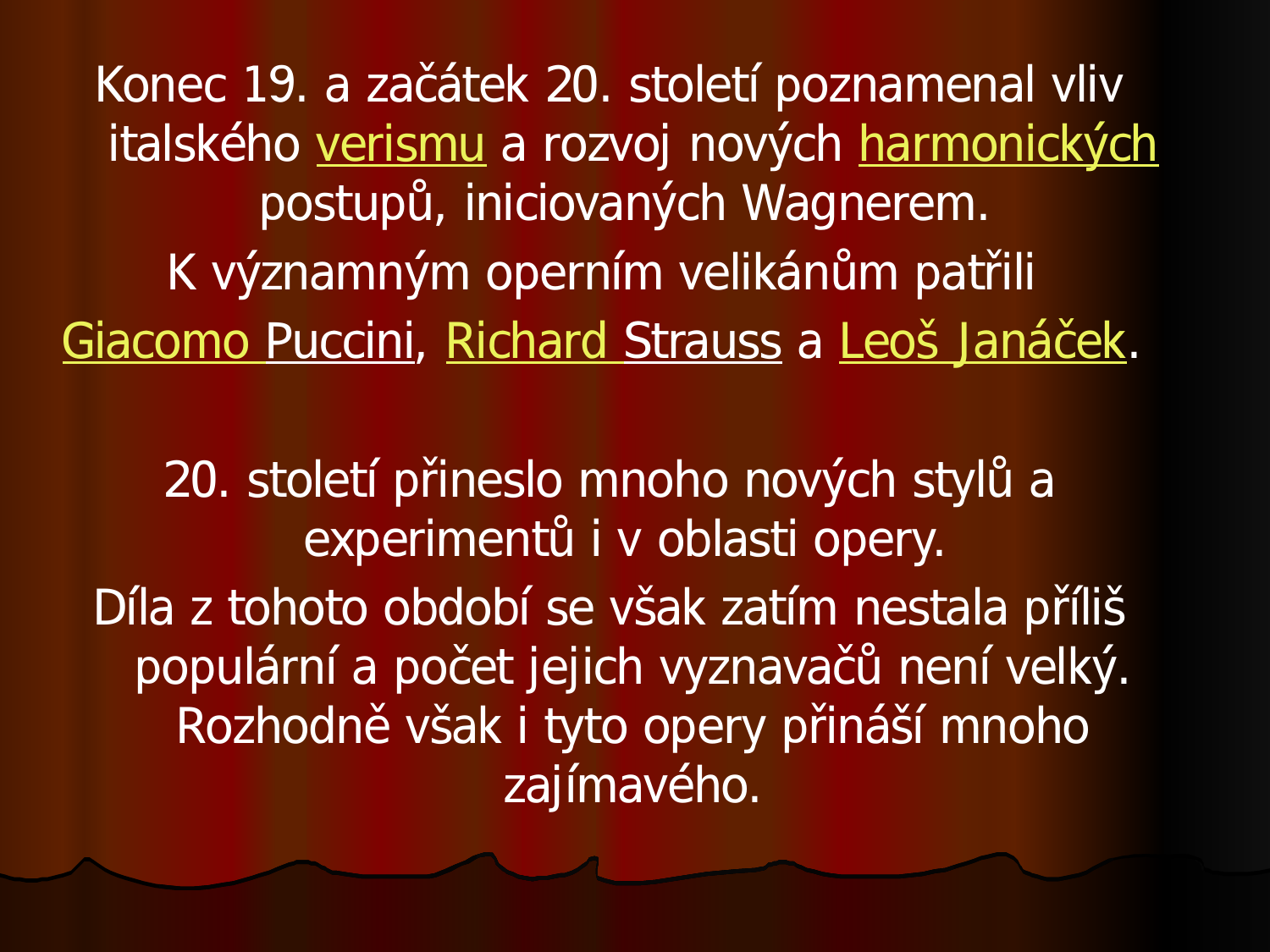

Konec 19. a začátek 20. století poznamenal vliv italského verismu a rozvoj nových harmonických postupů, iniciovaných Wagnerem.
K významným operním velikánům patřili
Giacomo Puccini, Richard Strauss a Leoš Janáček.

20. století přineslo mnoho nových stylů a experimentů i v oblasti opery.
Díla z tohoto období se však zatím nestala příliš populární a počet jejich vyznavačů není velký. Rozhodně však i tyto opery přináší mnoho zajímavého.